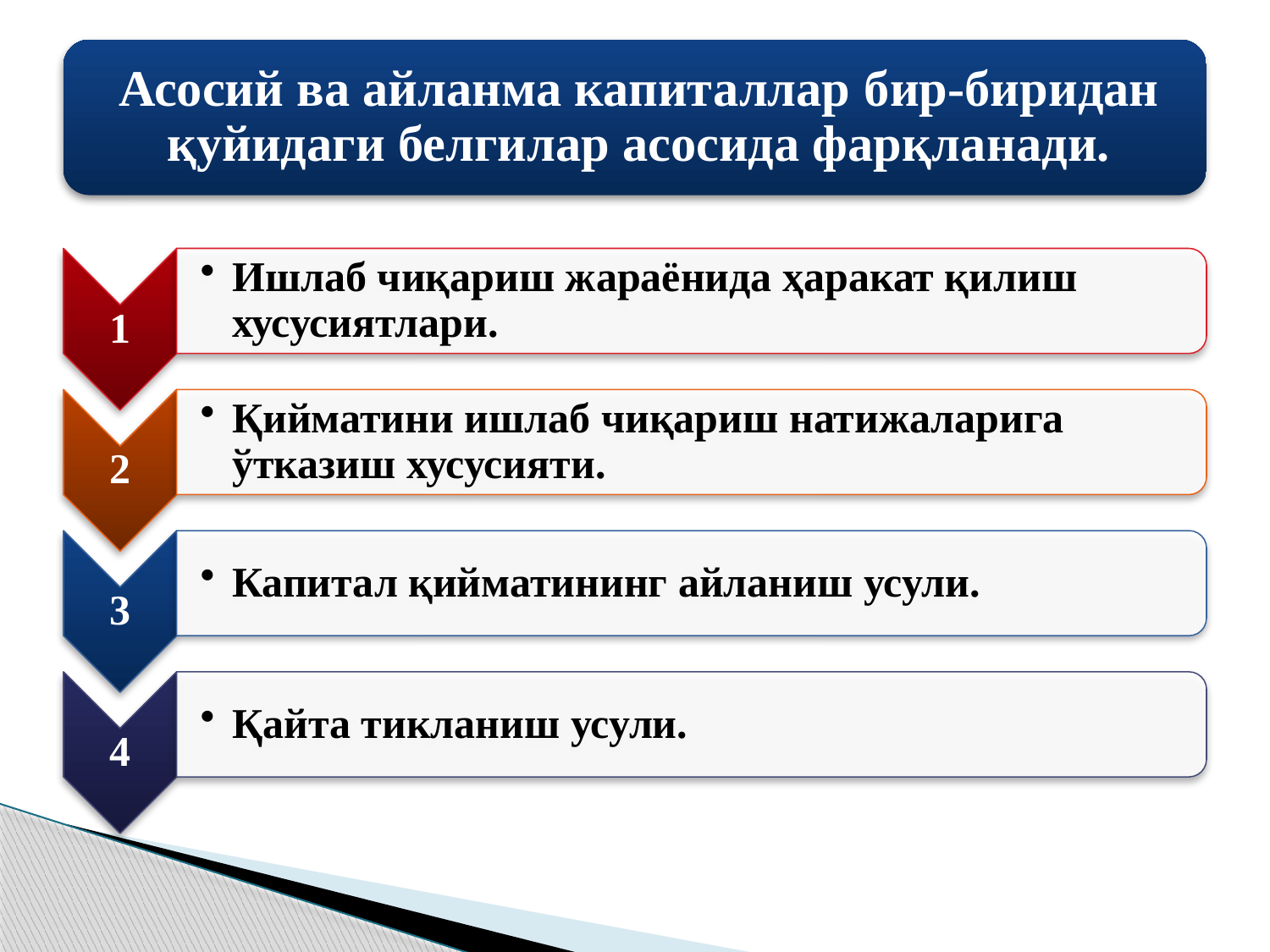

Асосий ва айланма капиталлар бир-биридан қуйидаги белгилар асосида фарқланади.
1
Ишлаб чиқариш жараёнида ҳаракат қилиш хусусиятлари.
2
Қийматини ишлаб чиқариш натижаларига ўтказиш хусусияти.
3
Капитал қийматининг айланиш усули.
4
Қайта тикланиш усули.